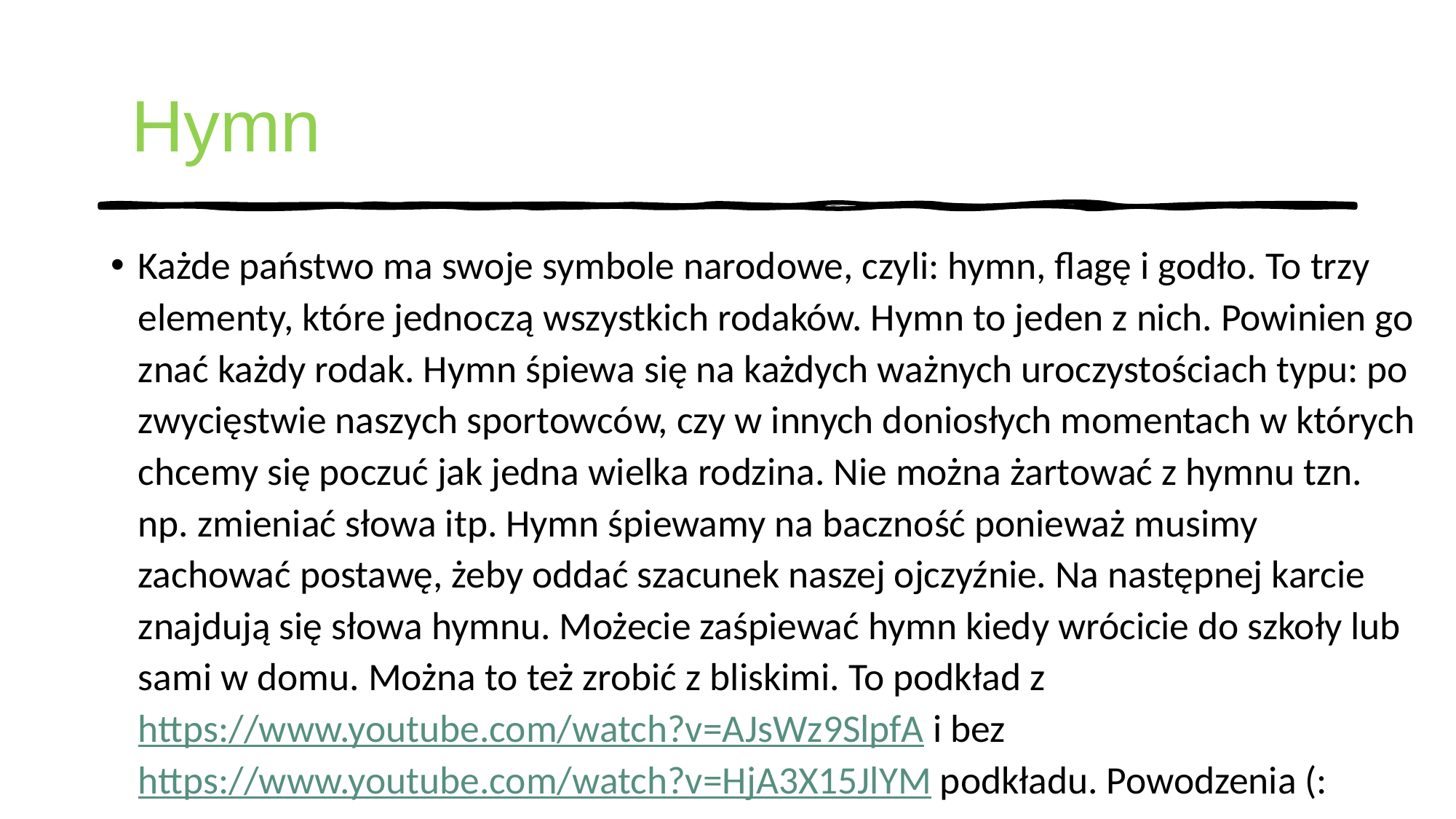

# Hymn
Każde państwo ma swoje symbole narodowe, czyli: hymn, flagę i godło. To trzy elementy, które jednoczą wszystkich rodaków. Hymn to jeden z nich. Powinien go znać każdy rodak. Hymn śpiewa się na każdych ważnych uroczystościach typu: po zwycięstwie naszych sportowców, czy w innych doniosłych momentach w których chcemy się poczuć jak jedna wielka rodzina. Nie można żartować z hymnu tzn. np. zmieniać słowa itp. Hymn śpiewamy na baczność ponieważ musimy zachować postawę, żeby oddać szacunek naszej ojczyźnie. Na następnej karcie znajdują się słowa hymnu. Możecie zaśpiewać hymn kiedy wrócicie do szkoły lub sami w domu. Można to też zrobić z bliskimi. To podkład z https://www.youtube.com/watch?v=AJsWz9SlpfA i bez https://www.youtube.com/watch?v=HjA3X15JlYM podkładu. Powodzenia (: